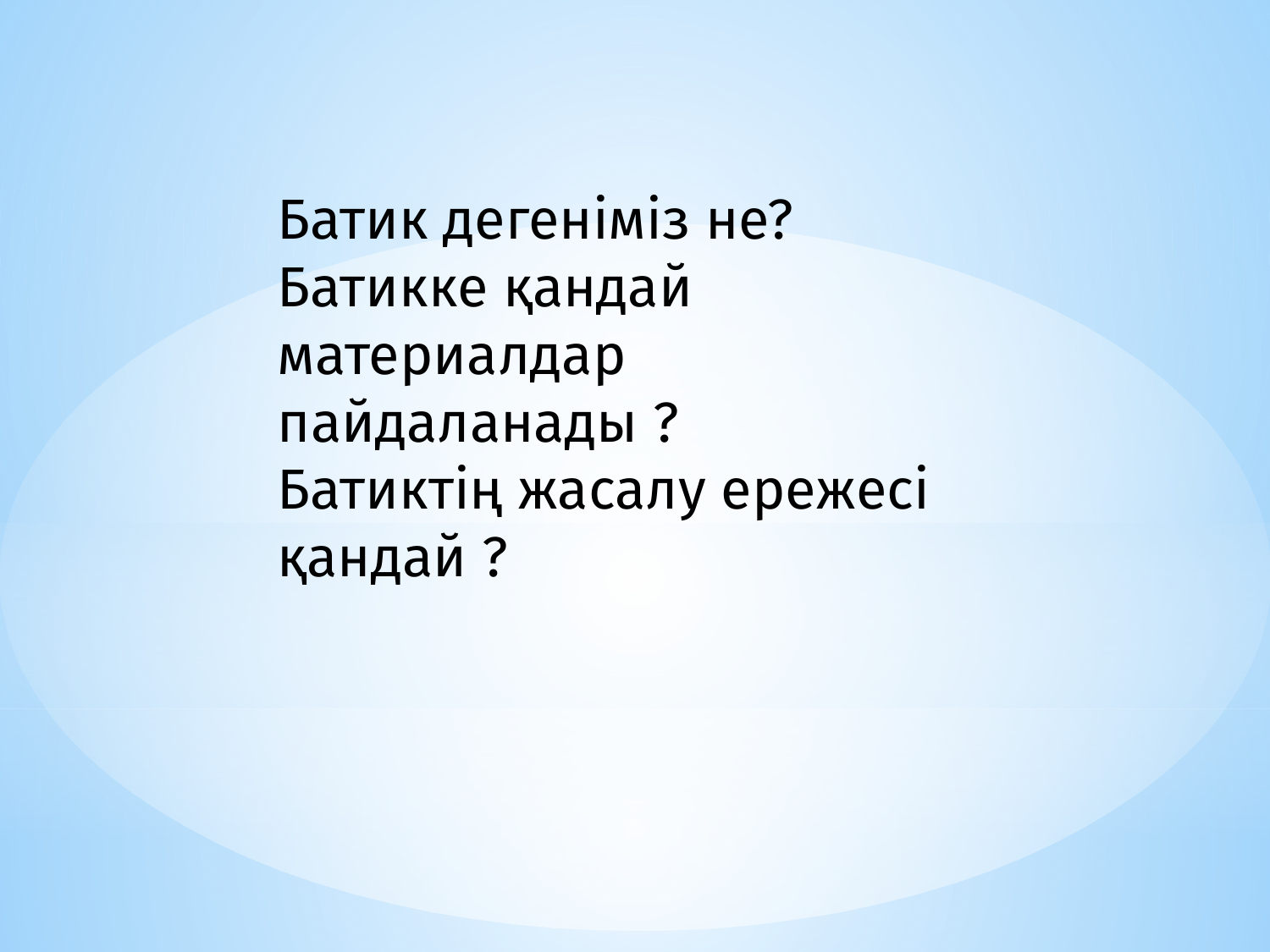

Батик дегеніміз не?
Батикке қандай материалдар пайдаланады ?
Батиктің жасалу ережесі қандай ?